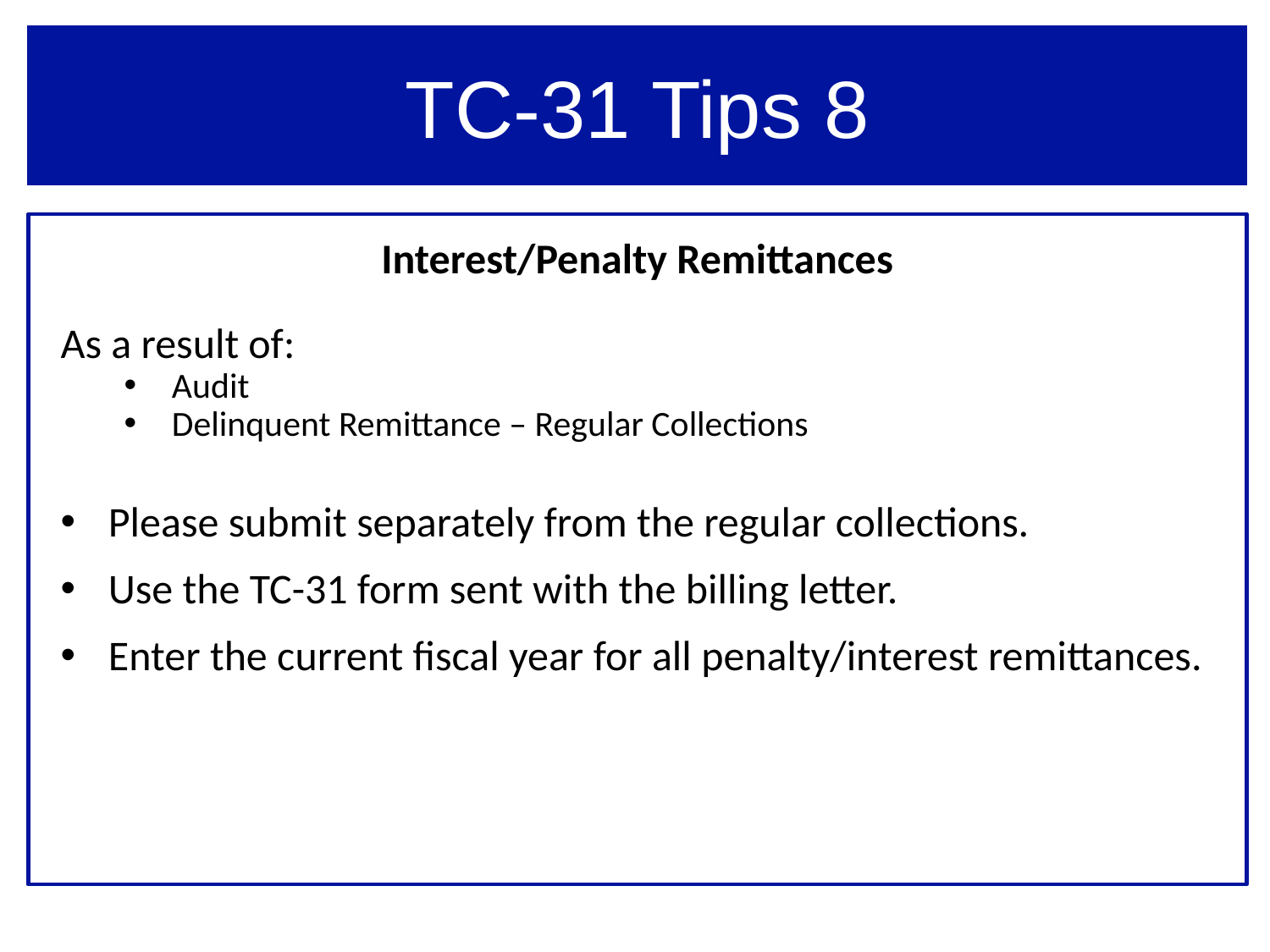

# TC-31 Tips 8

Interest/Penalty Remittances

As a result of:
Audit
Delinquent Remittance – Regular Collections

Please submit separately from the regular collections.
Use the TC-31 form sent with the billing letter.
Enter the current fiscal year for all penalty/interest remittances.